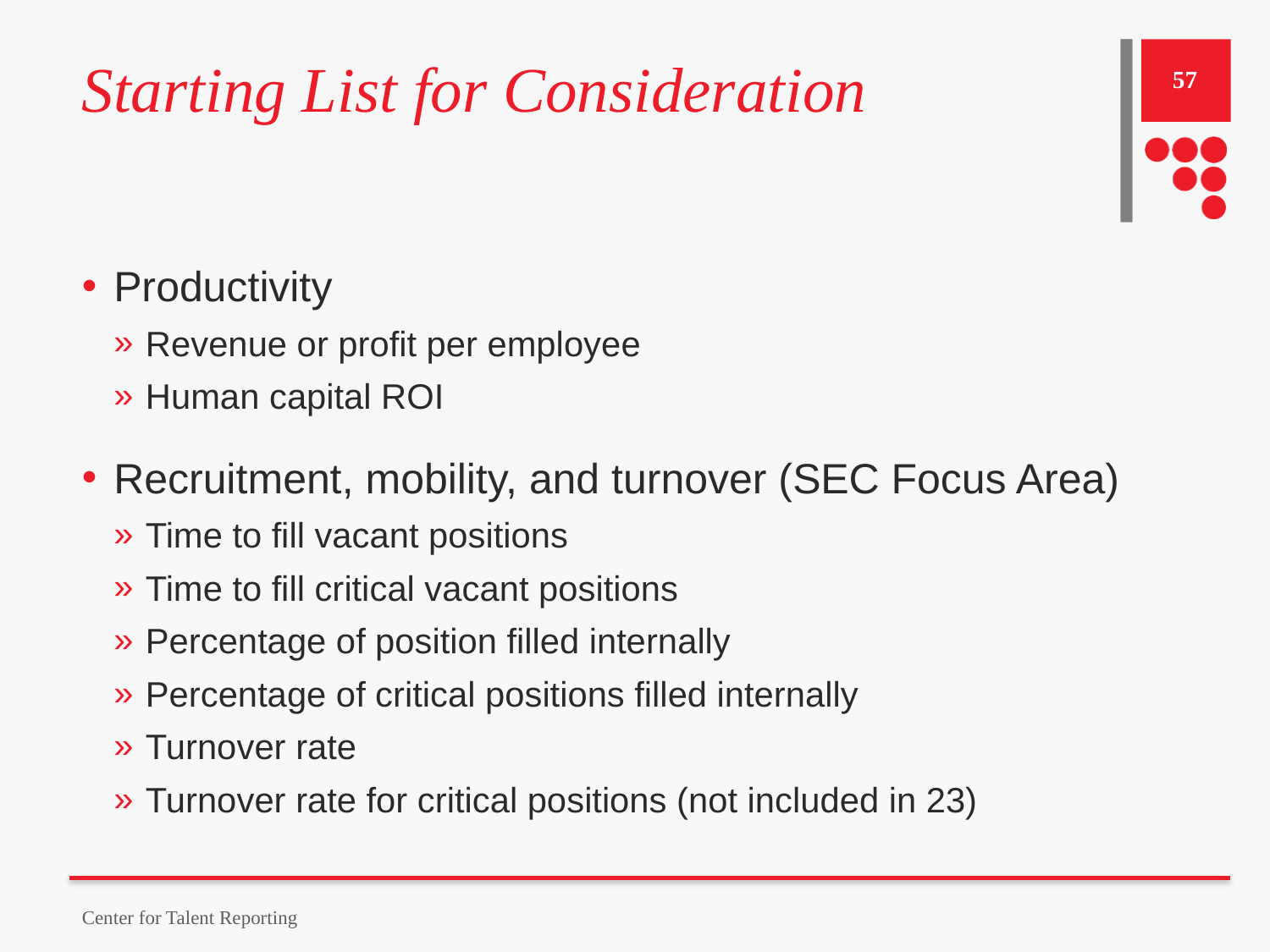

# Starting List for Consideration
57
Productivity
Revenue or profit per employee
Human capital ROI
Recruitment, mobility, and turnover (SEC Focus Area)
Time to fill vacant positions
Time to fill critical vacant positions
Percentage of position filled internally
Percentage of critical positions filled internally
Turnover rate
Turnover rate for critical positions (not included in 23)

Center for Talent Reporting